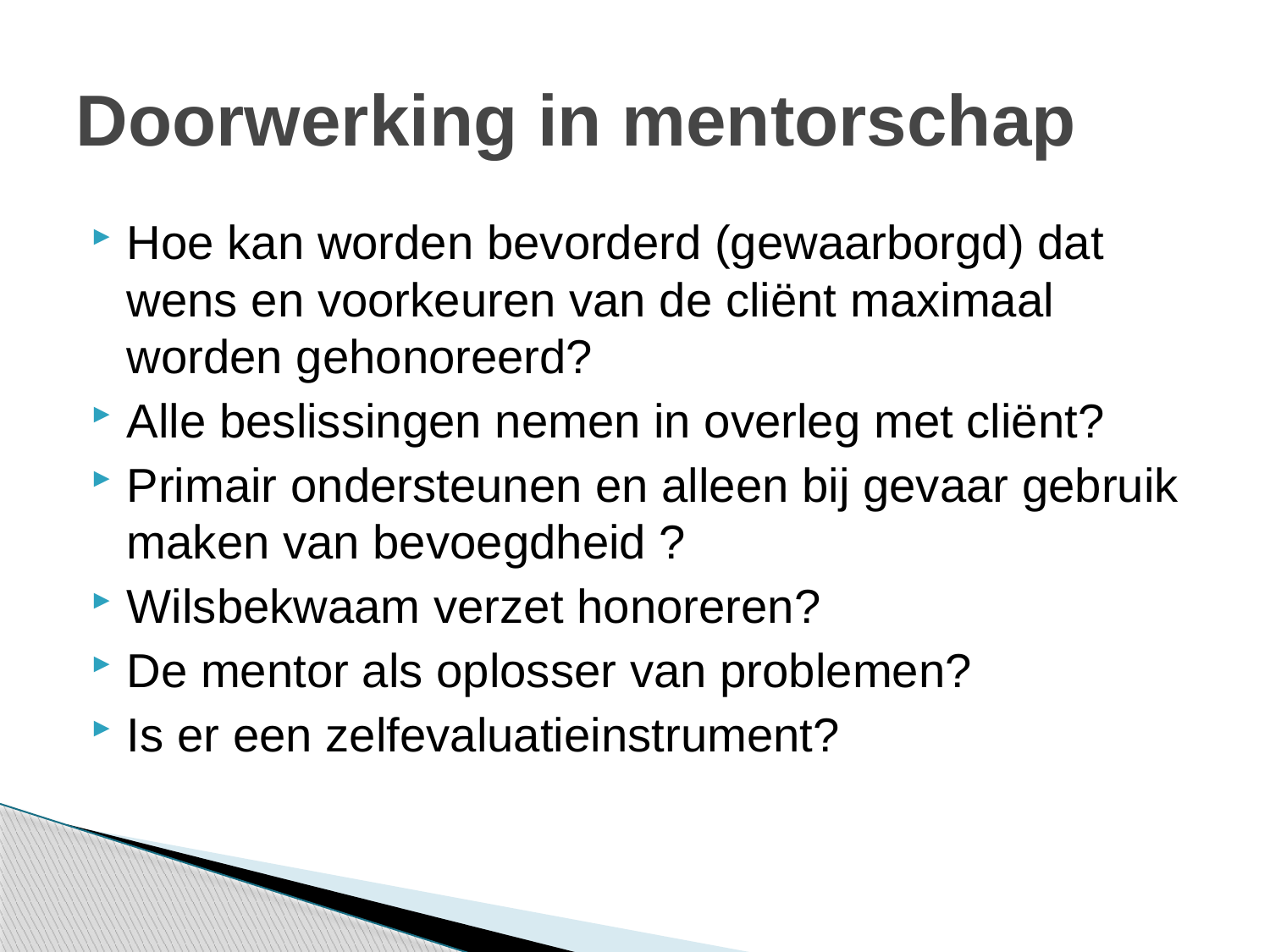

# Doorwerking in mentorschap
Hoe kan worden bevorderd (gewaarborgd) dat wens en voorkeuren van de cliënt maximaal worden gehonoreerd?
Alle beslissingen nemen in overleg met cliënt?
Primair ondersteunen en alleen bij gevaar gebruik maken van bevoegdheid ?
Wilsbekwaam verzet honoreren?
De mentor als oplosser van problemen?
Is er een zelfevaluatieinstrument?